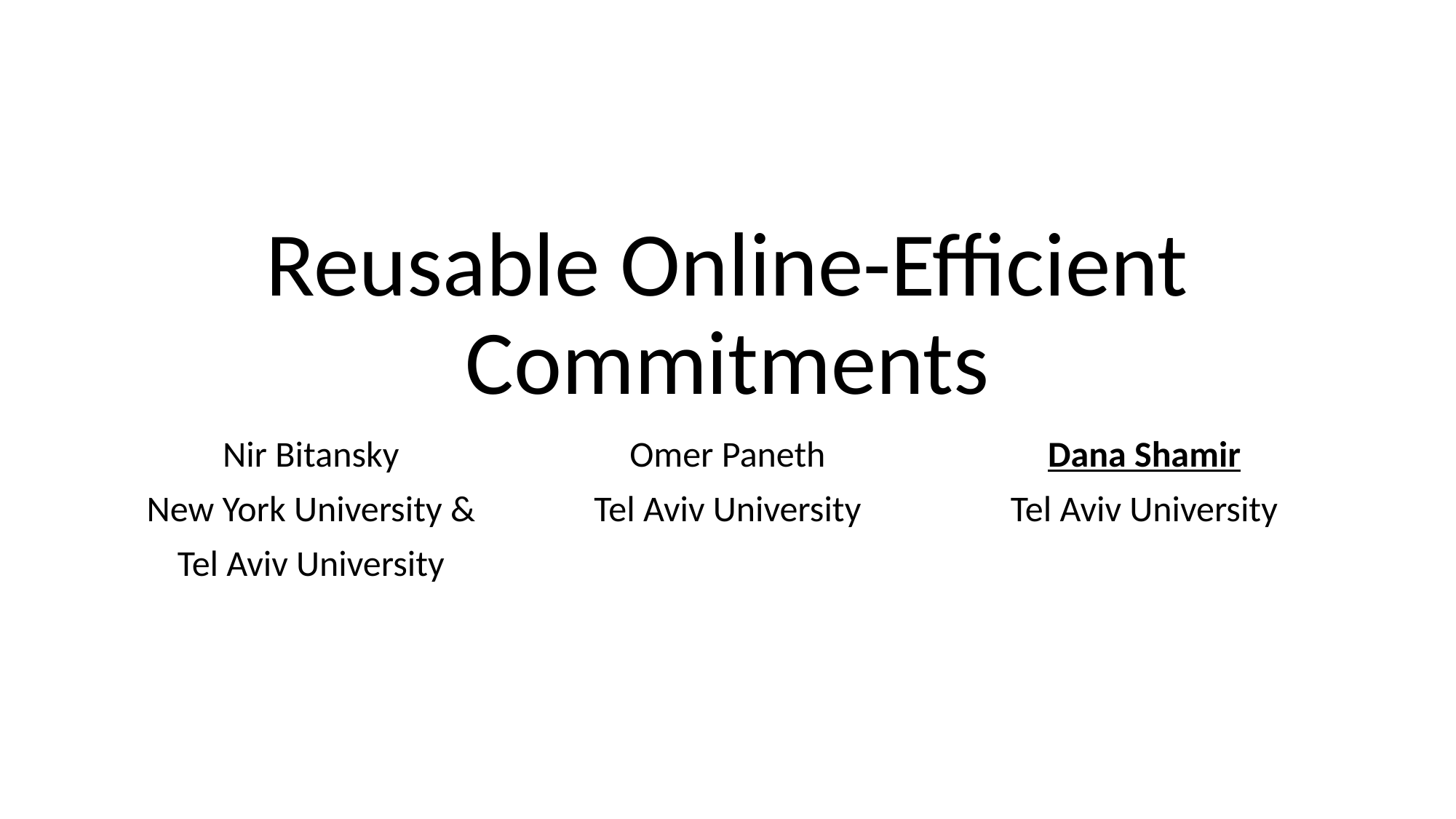

# Reusable Online-Efficient Commitments
Nir Bitansky
New York University &
Tel Aviv University
Omer Paneth
Tel Aviv University
Dana Shamir
Tel Aviv University